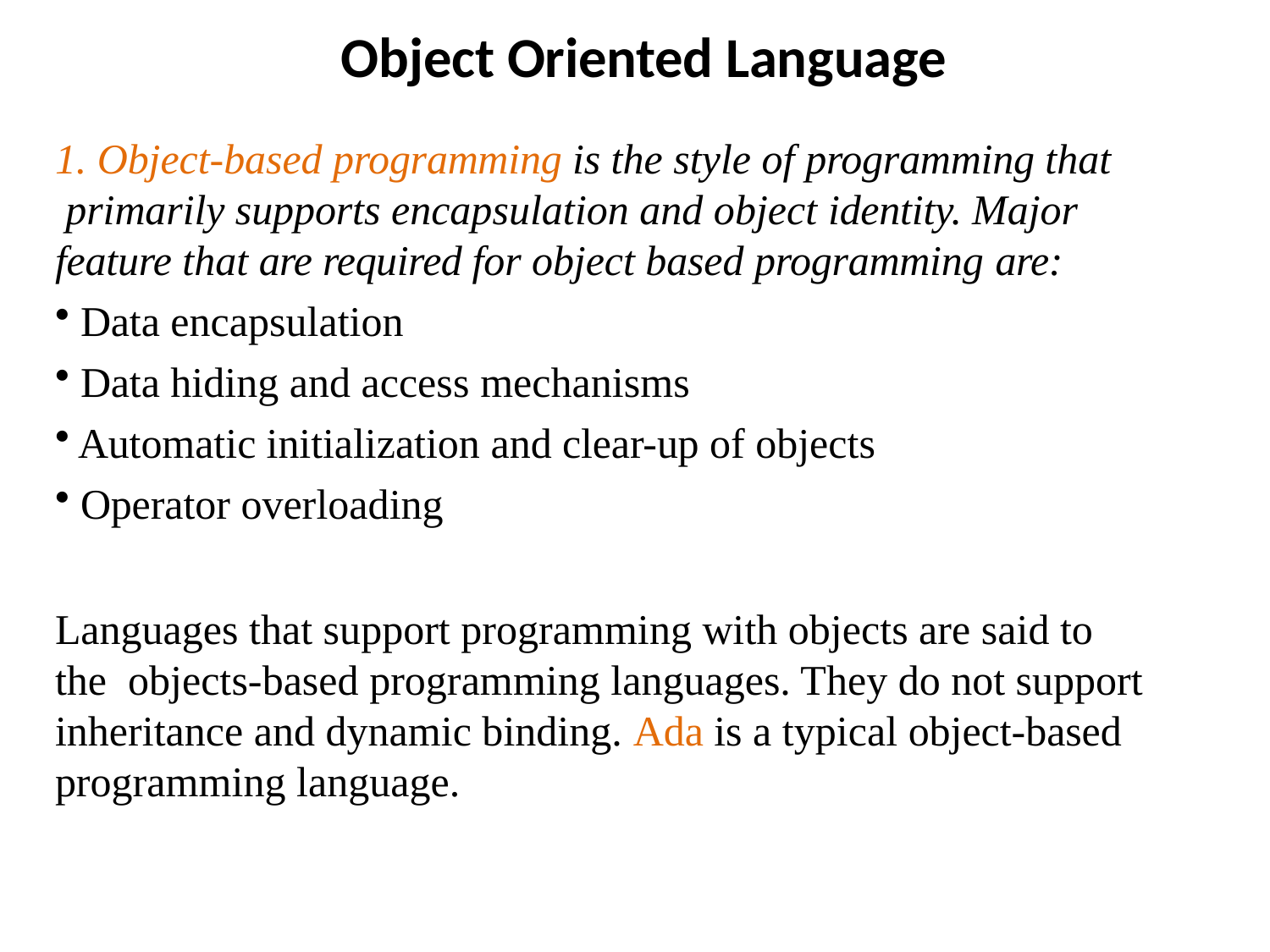

# Object Oriented Language
1. Object-based programming is the style of programming that  primarily supports encapsulation and object identity. Major  feature that are required for object based programming are:
Data encapsulation
Data hiding and access mechanisms
Automatic initialization and clear-up of objects
Operator overloading

Languages that support programming with objects are said to the  objects-based programming languages. They do not support  inheritance and dynamic binding. Ada is a typical object-based  programming language.